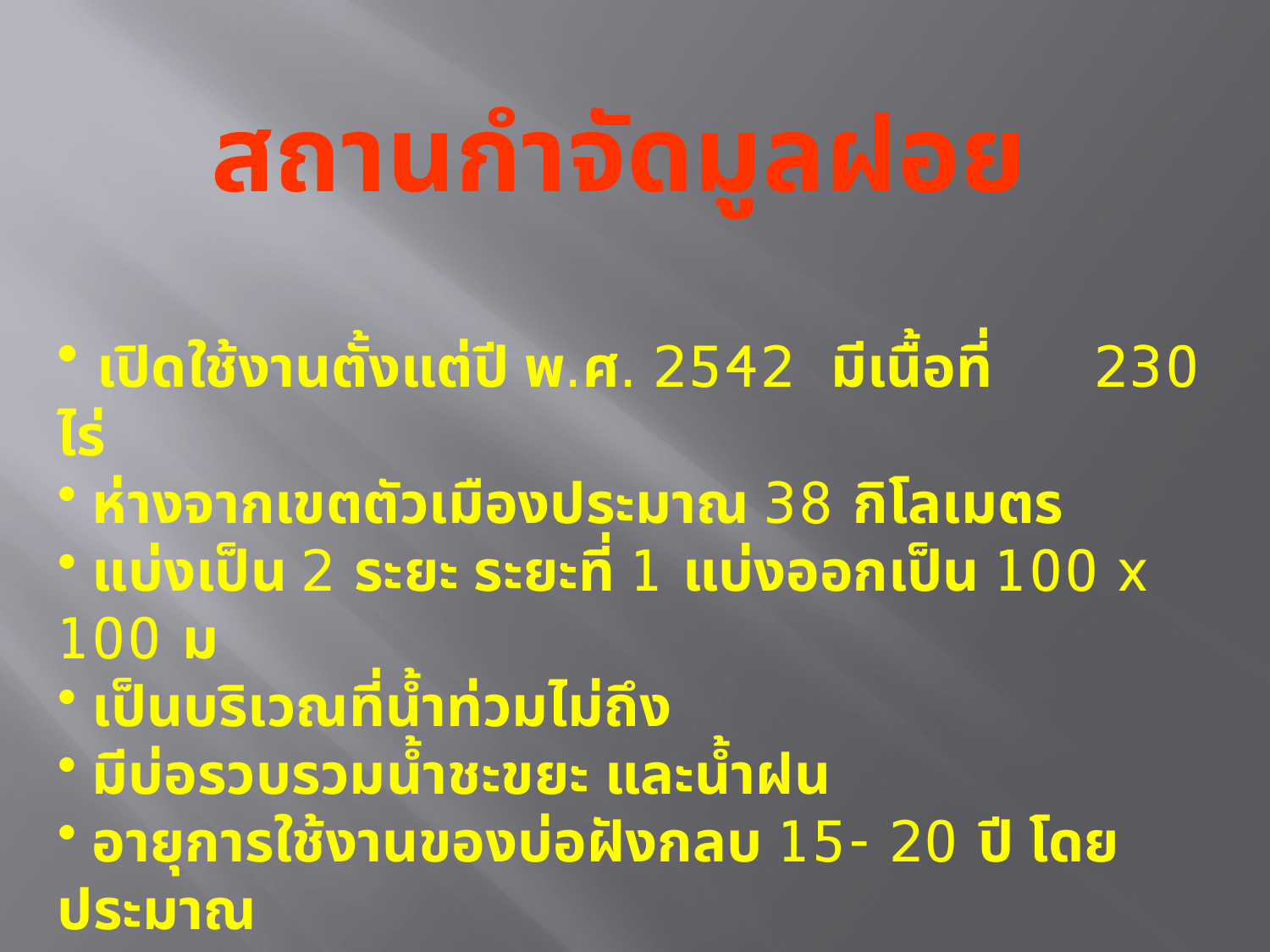

สถานกำจัดมูลฝอย
 เปิดใช้งานตั้งแต่ปี พ.ศ. 2542  มีเนื้อที่       230 ไร่
 ห่างจากเขตตัวเมืองประมาณ 38 กิโลเมตร
 แบ่งเป็น 2 ระยะ ระยะที่ 1 แบ่งออกเป็น 100 x 100 ม
 เป็นบริเวณที่น้ำท่วมไม่ถึง
 มีบ่อรวบรวมน้ำชะขยะ และน้ำฝน
 อายุการใช้งานของบ่อฝังกลบ 15- 20 ปี โดยประมาณ